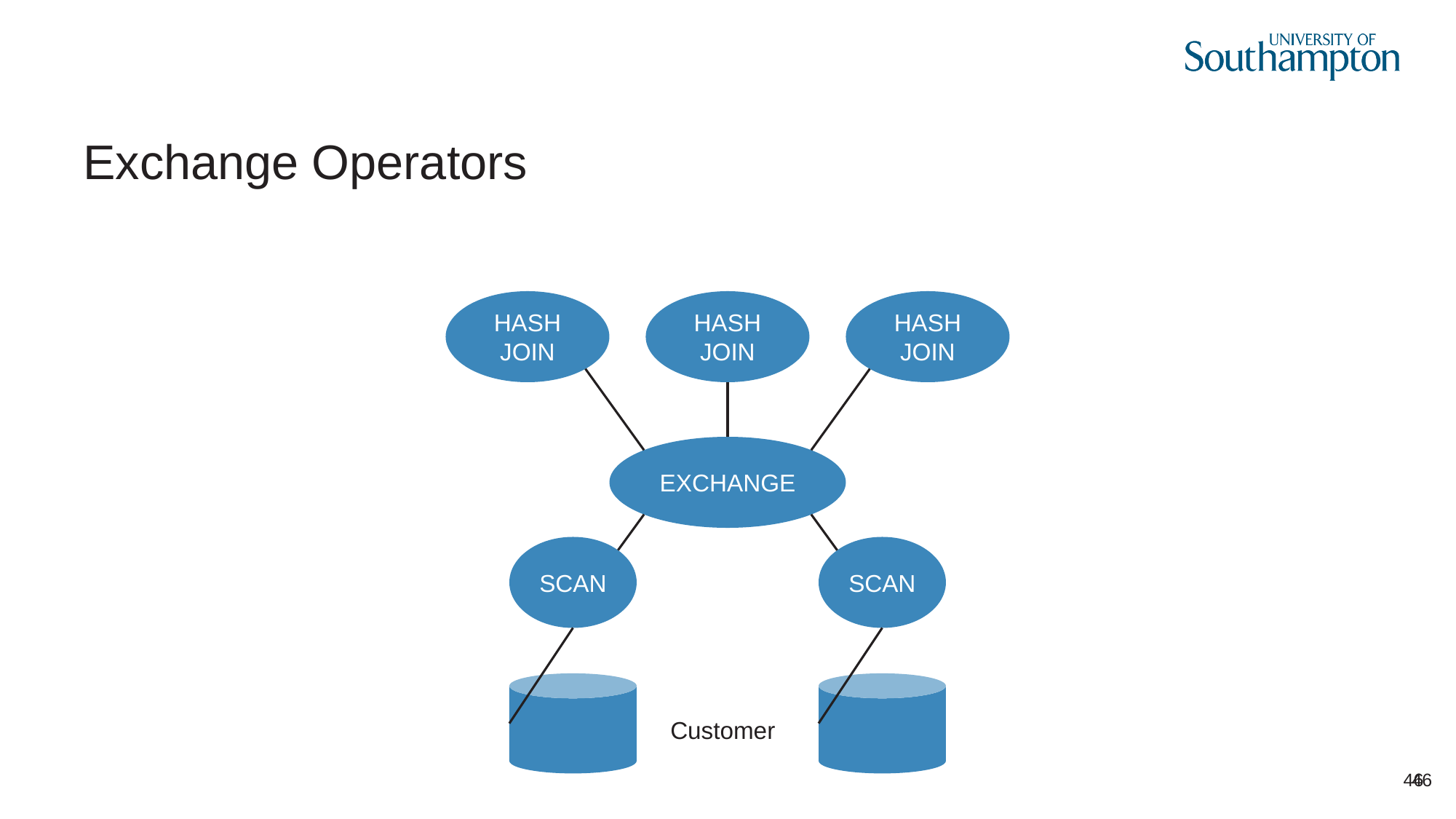

# Exchange Operators
HASH
JOIN
HASH
JOIN
HASH
JOIN
EXCHANGE
SCAN
SCAN

Customer

46